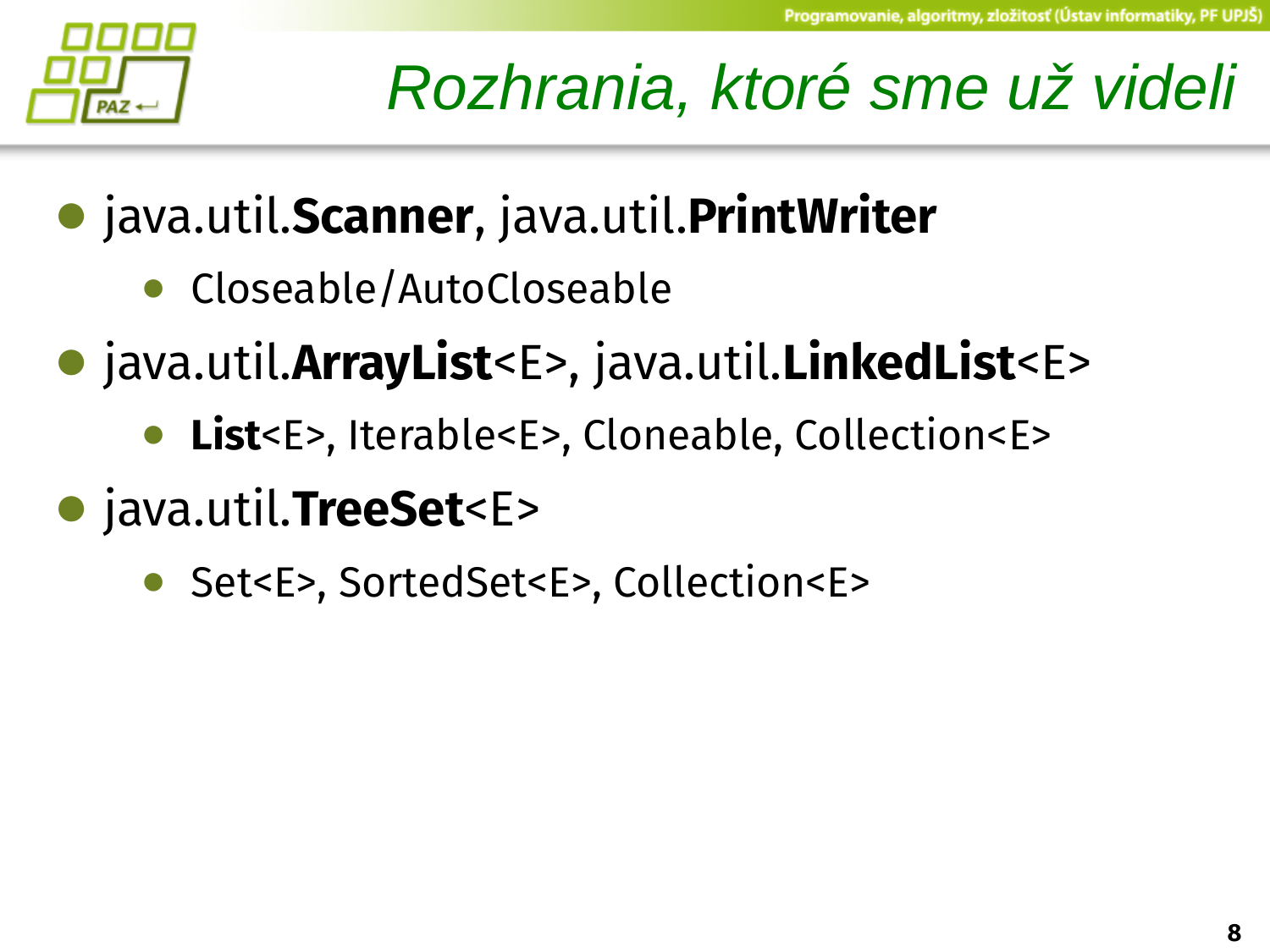

# Rozhrania, ktoré sme už videli
java.util.Scanner, java.util.PrintWriter
Closeable/AutoCloseable
java.util.ArrayList<E>, java.util.LinkedList<E>
List<E>, Iterable<E>, Cloneable, Collection<E>
java.util.TreeSet<E>
Set<E>, SortedSet<E>, Collection<E>